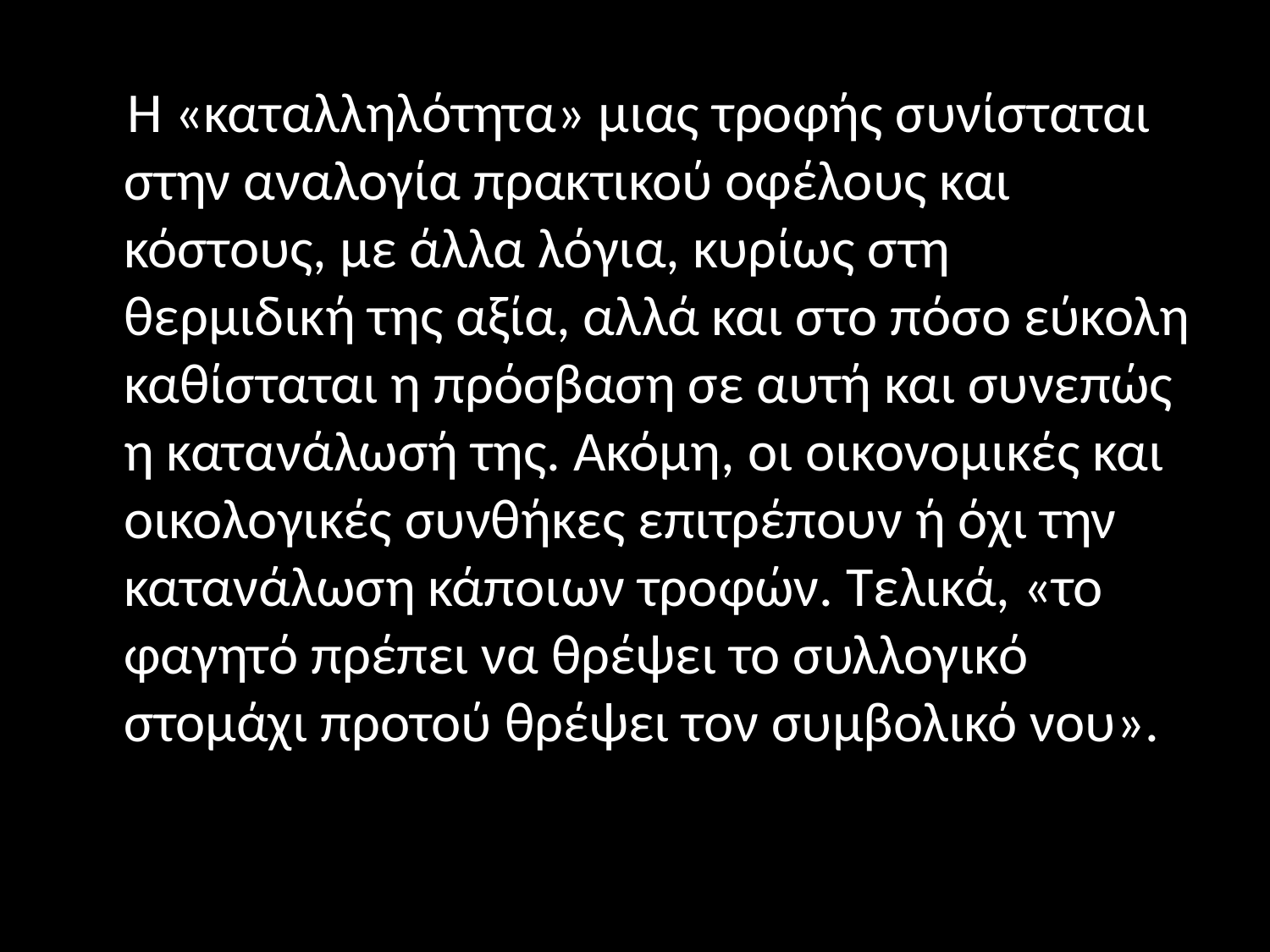

#
    Η «καταλληλότητα» μιας τροφής συνίσταται στην αναλογία πρακτικού οφέλους και κόστους, με άλλα λόγια, κυρίως στη θερμιδική της αξία, αλλά και στο πόσο εύκολη καθίσταται η πρόσβαση σε αυτή και συνεπώς η κατανάλωσή της. Ακόμη, οι οικονομικές και οικολογικές συνθήκες επιτρέπουν ή όχι την κατανάλωση κάποιων τροφών. Τελικά, «το φαγητό πρέπει να θρέψει το συλλογικό στομάχι προτού θρέψει τον συμβολικό νου».